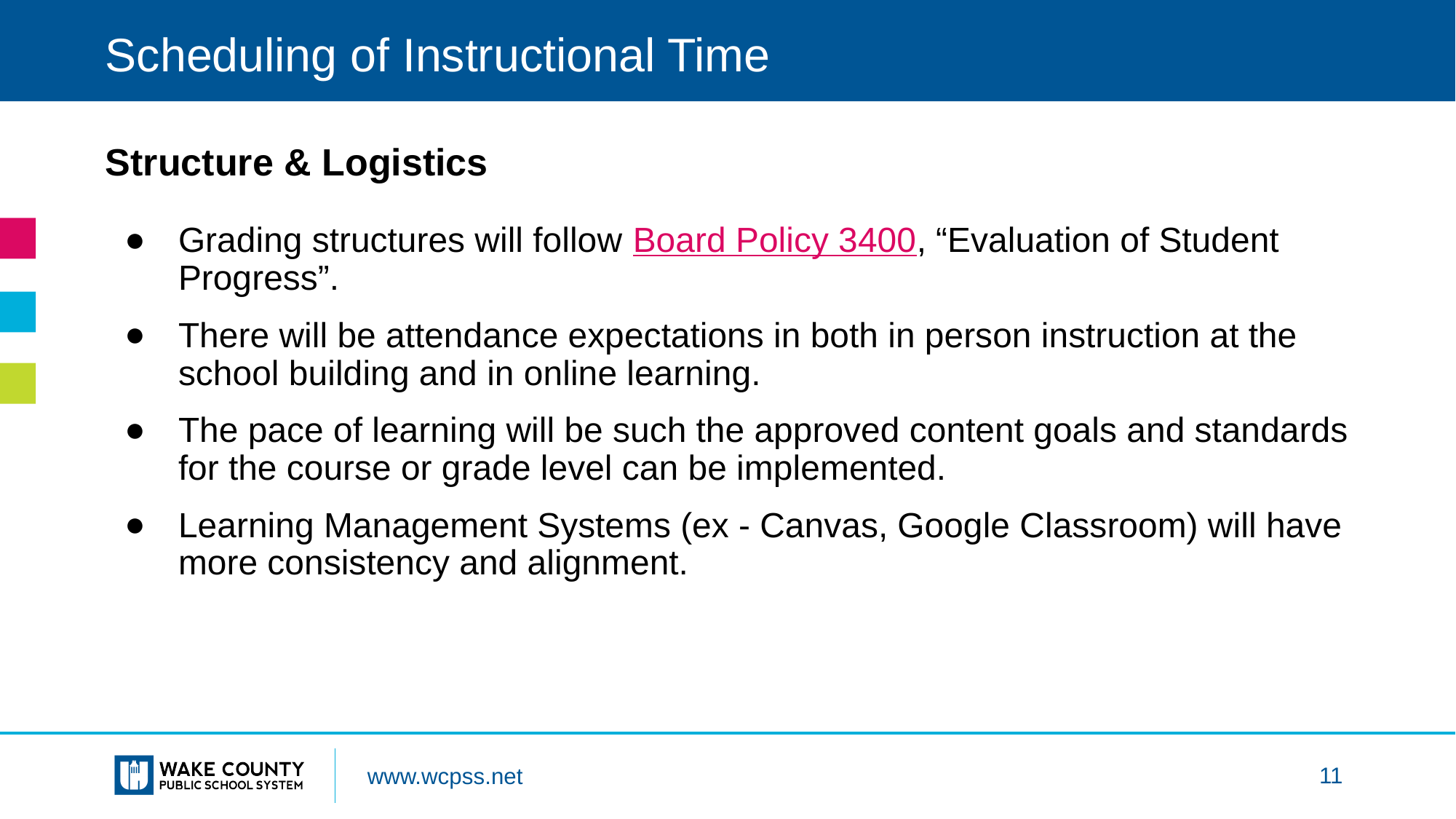

# Scheduling of Instructional Time
Structure & Logistics

Grading structures will follow Board Policy 3400, “Evaluation of Student Progress”.
There will be attendance expectations in both in person instruction at the school building and in online learning.
The pace of learning will be such the approved content goals and standards for the course or grade level can be implemented.
Learning Management Systems (ex - Canvas, Google Classroom) will have more consistency and alignment.

11